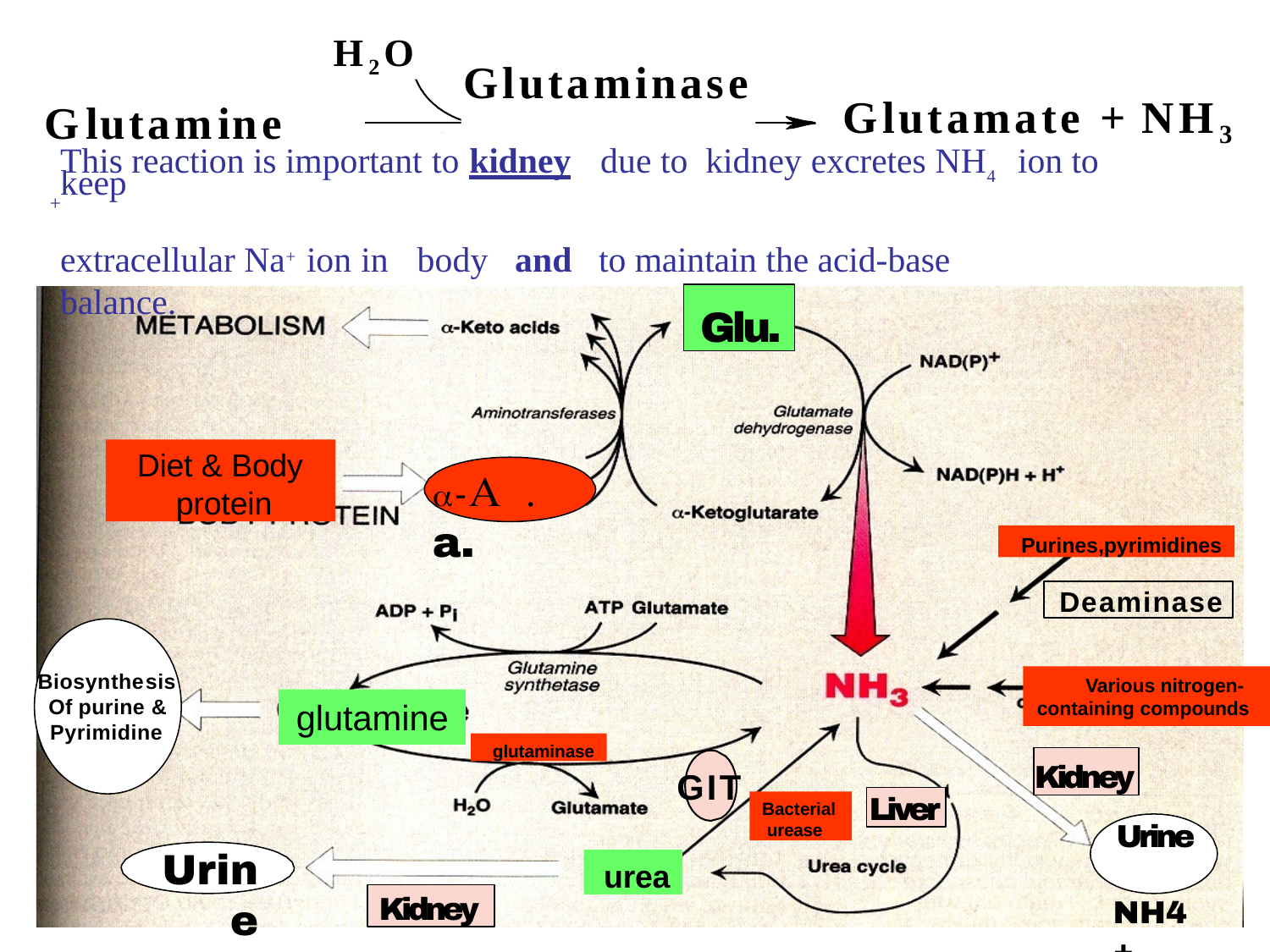

H2O
# Glutaminase

Glutamate + NH3
Glutamine

This reaction is important to kidney	due to	kidney excretes NH4	ion to keep
+

extracellular Na+ ion in	body	and	to maintain the acid-base balance.
Glu.

Diet & Body  protein
Diet & body  protein

α−Α	.	a.

Purines,pyrimidines
Deaminase

Biosynthesis  Of purine &  Pyrimidine

Various nitrogen-  containing compounds

glutamine
glutaminase
Kidney

GIT
Liver
Bacterial  urease

Urine  NH4+

Urine

urea
Kidney